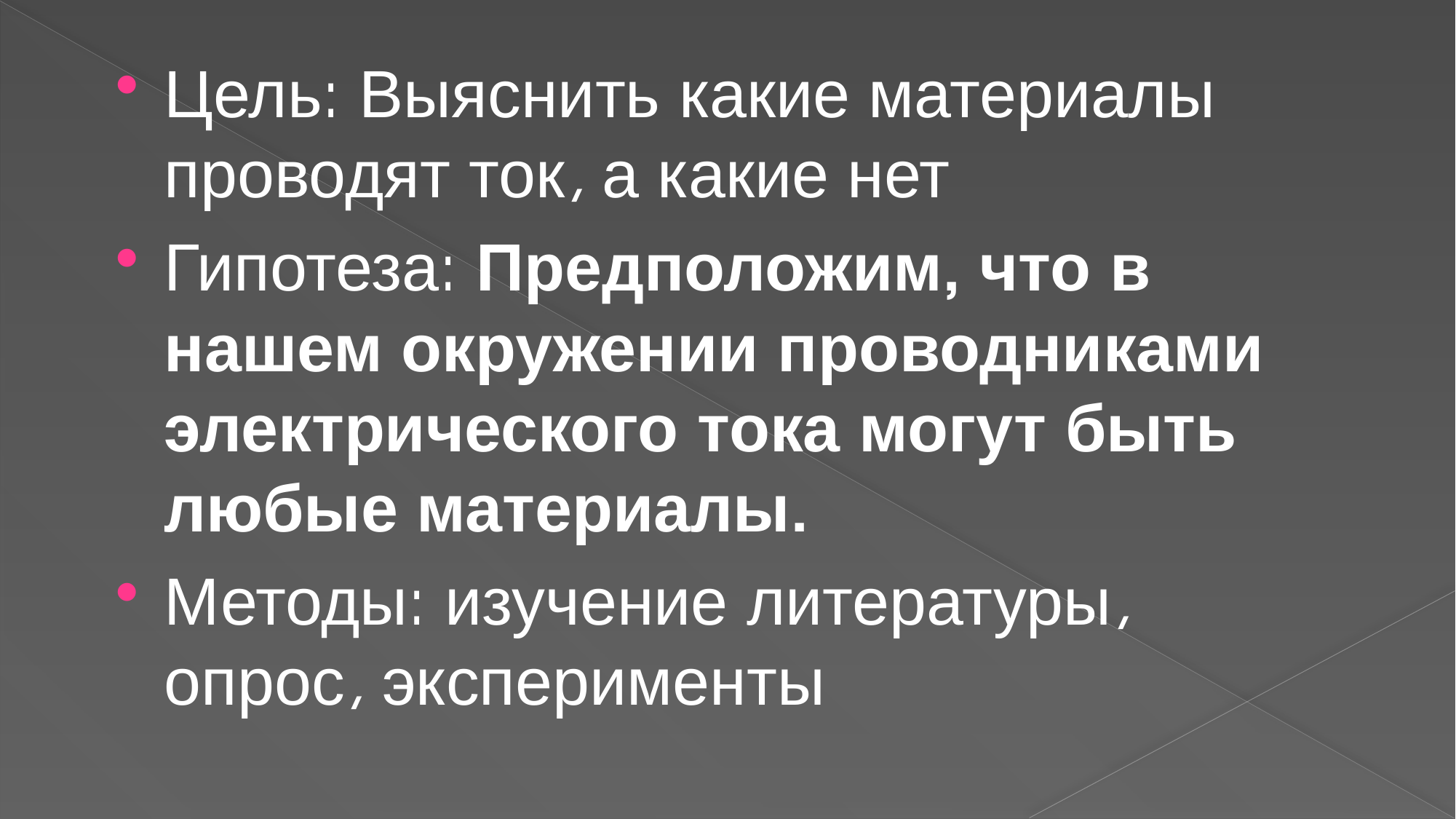

Цель: Выяснить какие материалы проводят ток, а какие нет
Гипотеза: Предположим, что в нашем окружении проводниками электрического тока могут быть любые материалы.
Методы: изучение литературы, опрос, эксперименты